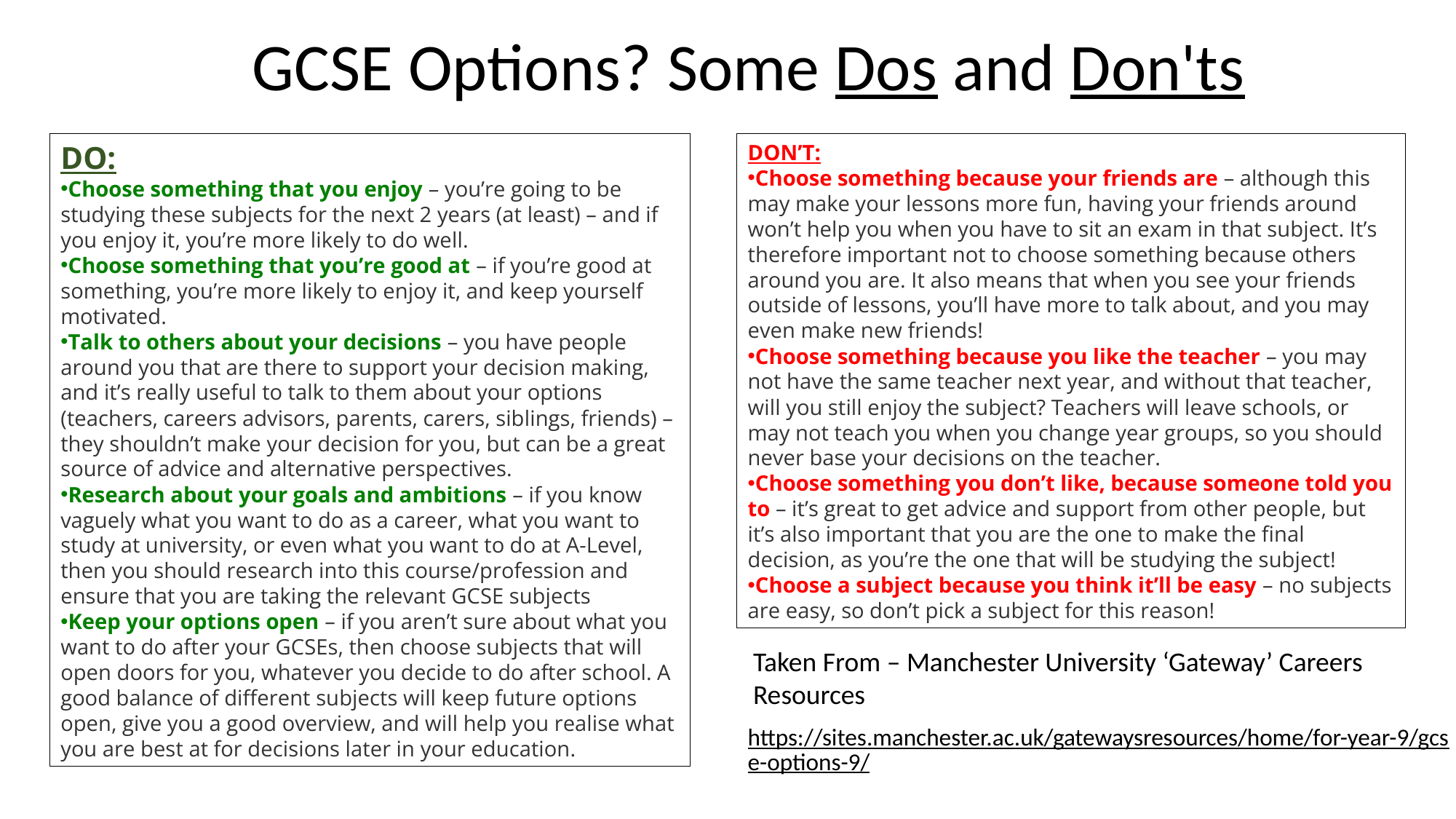

# GCSE Options? Some Dos and Don'ts
DO:
Choose something that you enjoy – you’re going to be studying these subjects for the next 2 years (at least) – and if you enjoy it, you’re more likely to do well.
Choose something that you’re good at – if you’re good at something, you’re more likely to enjoy it, and keep yourself motivated.
Talk to others about your decisions – you have people around you that are there to support your decision making, and it’s really useful to talk to them about your options (teachers, careers advisors, parents, carers, siblings, friends) – they shouldn’t make your decision for you, but can be a great source of advice and alternative perspectives.
Research about your goals and ambitions – if you know vaguely what you want to do as a career, what you want to study at university, or even what you want to do at A-Level, then you should research into this course/profession and ensure that you are taking the relevant GCSE subjects
Keep your options open – if you aren’t sure about what you want to do after your GCSEs, then choose subjects that will open doors for you, whatever you decide to do after school. A good balance of different subjects will keep future options open, give you a good overview, and will help you realise what you are best at for decisions later in your education.
DON’T:
Choose something because your friends are – although this may make your lessons more fun, having your friends around won’t help you when you have to sit an exam in that subject. It’s therefore important not to choose something because others around you are. It also means that when you see your friends outside of lessons, you’ll have more to talk about, and you may even make new friends!
Choose something because you like the teacher – you may not have the same teacher next year, and without that teacher, will you still enjoy the subject? Teachers will leave schools, or may not teach you when you change year groups, so you should never base your decisions on the teacher.
Choose something you don’t like, because someone told you to – it’s great to get advice and support from other people, but it’s also important that you are the one to make the final decision, as you’re the one that will be studying the subject!
Choose a subject because you think it’ll be easy – no subjects are easy, so don’t pick a subject for this reason!
Taken From – Manchester University ‘Gateway’ Careers Resources
https://sites.manchester.ac.uk/gatewaysresources/home/for-year-9/gcse-options-9/